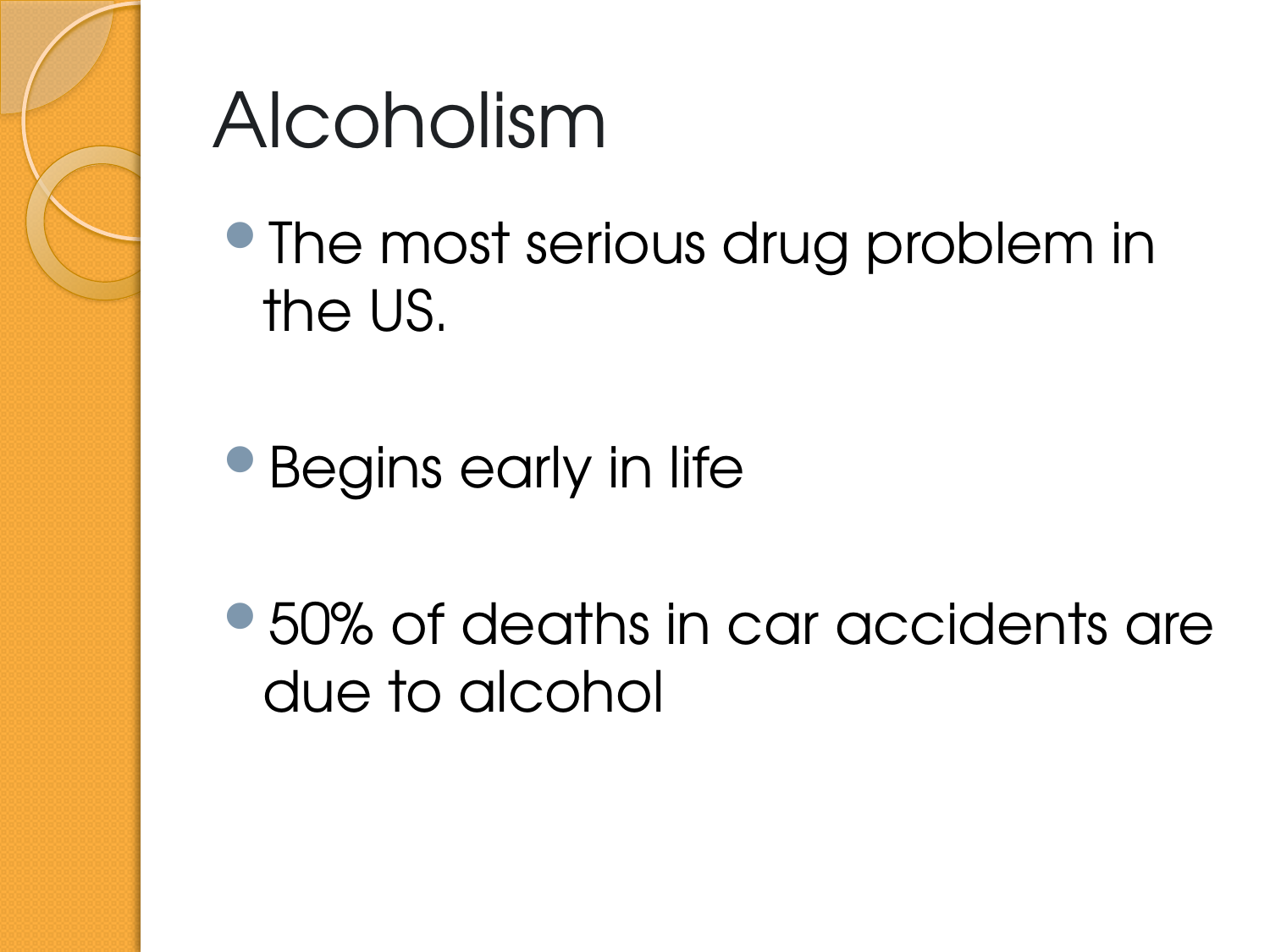

# Alcoholism
The most serious drug problem in the US.

Begins early in life

50% of deaths in car accidents are due to alcohol